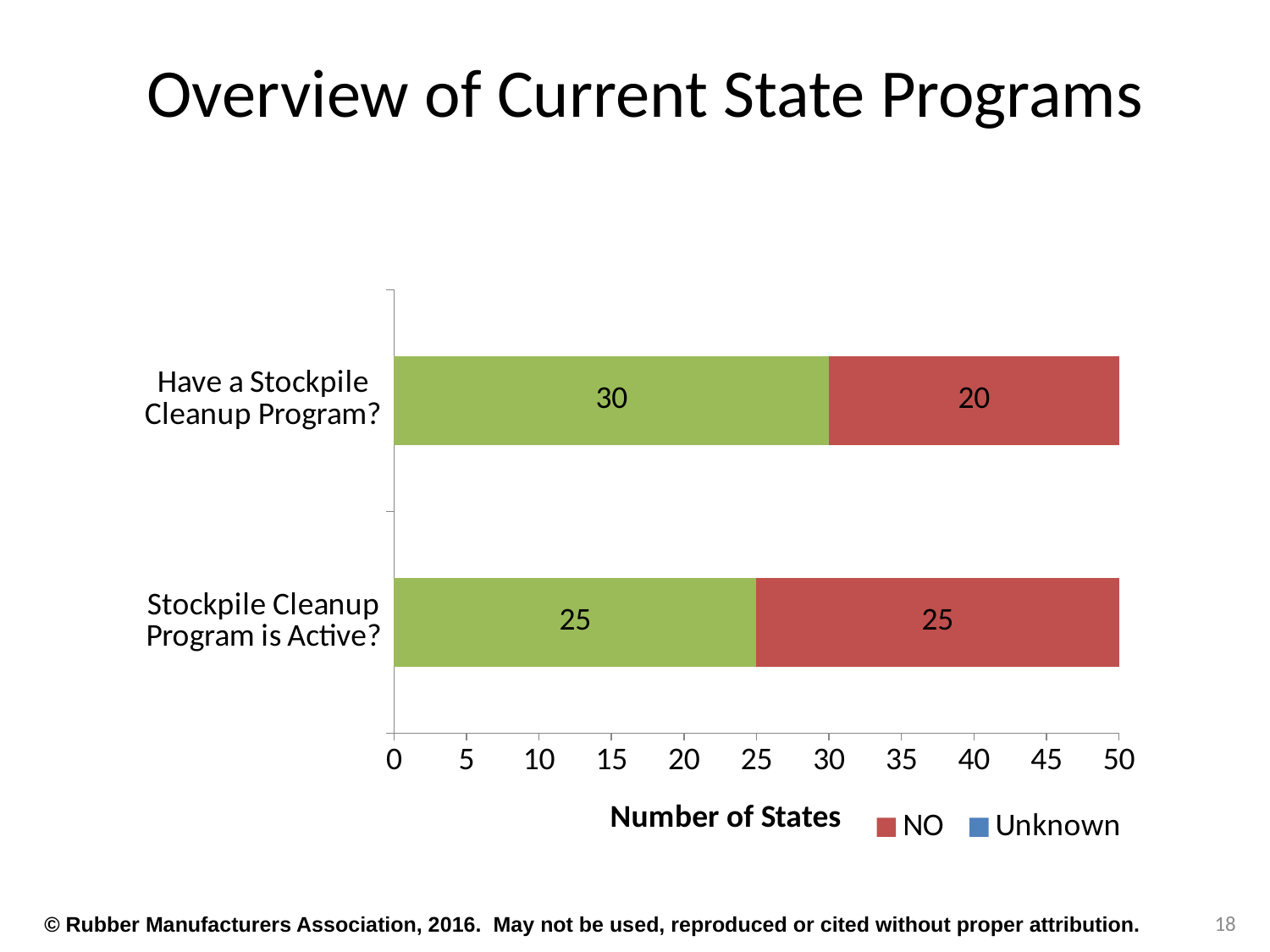

# Overview of Current State Programs

### Chart

| Category | YES | NO | Unknown |
|---|---|---|---|
| Stockpile Cleanup Program is Active? | 25.0 | 25.0 | 0.0 |
| Have a Stockpile Cleanup Program? | 30.0 | 20.0 | 0.0 |
18